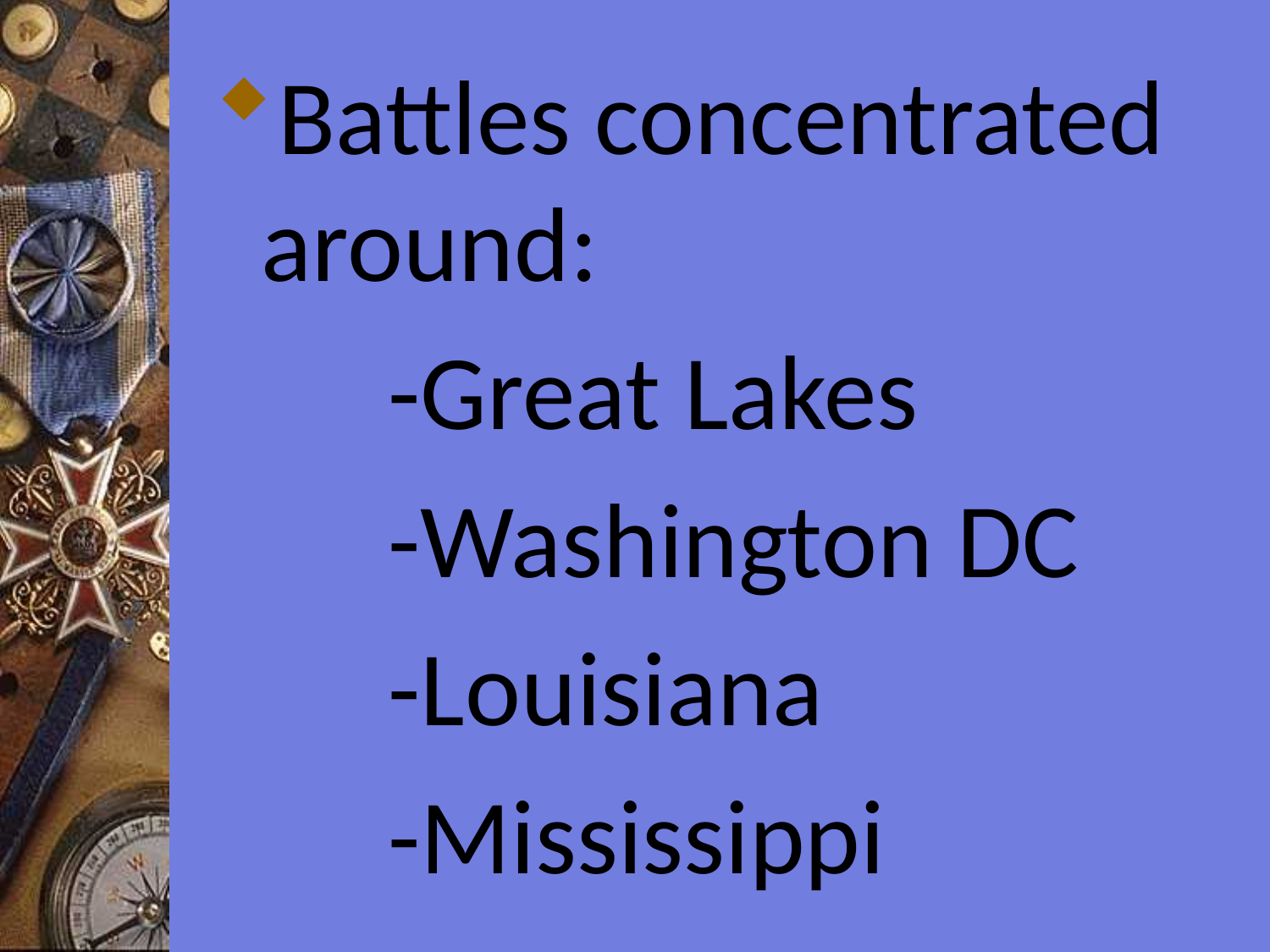

Battles concentrated around:
		-Great Lakes
		-Washington DC
		-Louisiana
		-Mississippi